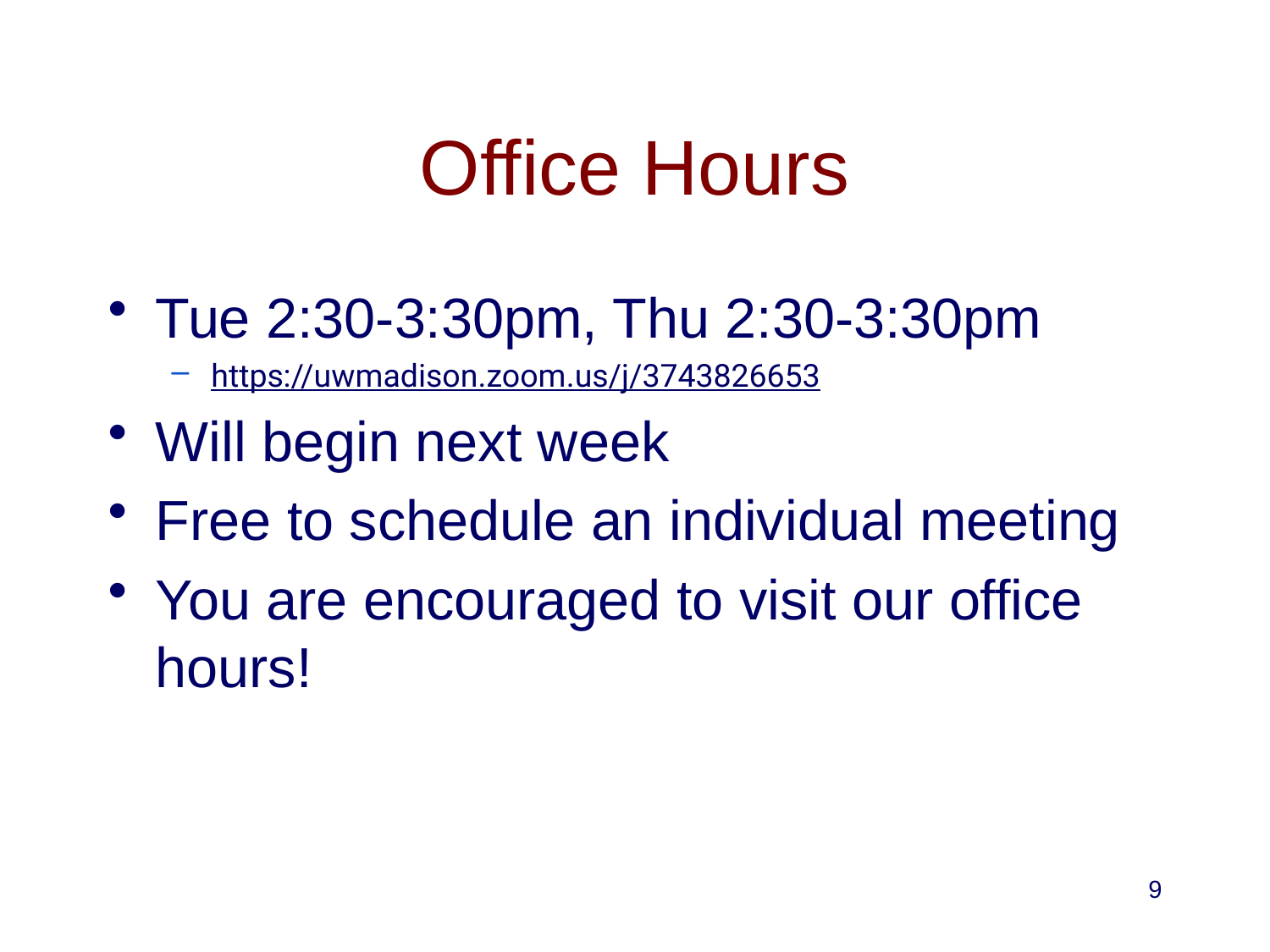

# Office Hours
Tue 2:30-3:30pm, Thu 2:30-3:30pm
https://uwmadison.zoom.us/j/3743826653
Will begin next week
Free to schedule an individual meeting
You are encouraged to visit our office hours!
9